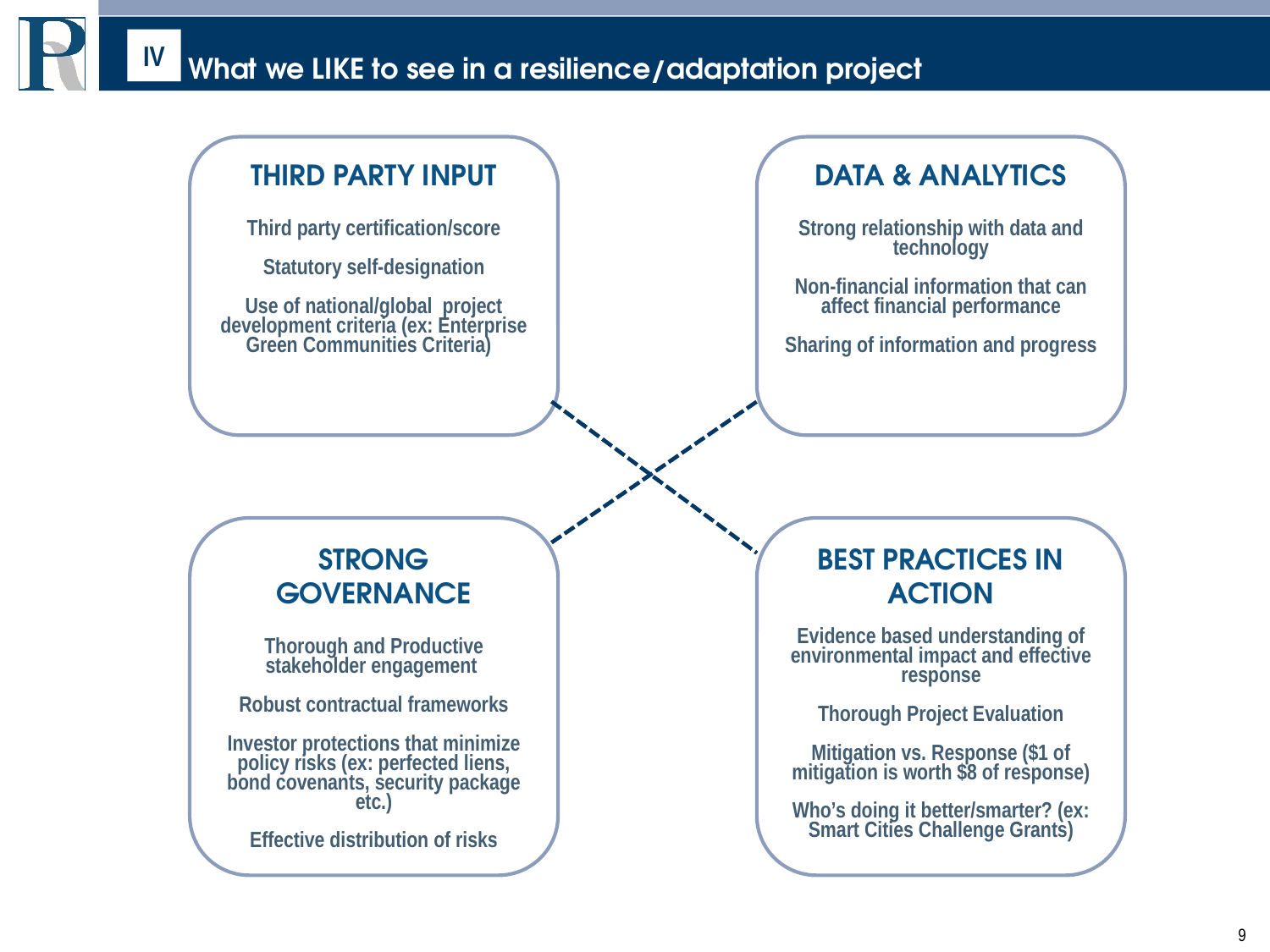

# What we LIKE to see in a resilience/adaptation project
IV
THIRD PARTY INPUT

Third party certification/score

Statutory self-designation

Use of national/global  project development criteria (ex: Enterprise Green Communities Criteria)

DATA & ANALYTICS

Strong relationship with data and technology

Non-financial information that can affect financial performance

Sharing of information and progress

STRONG GOVERNANCE

Thorough and Productive stakeholder engagement

Robust contractual frameworks

Investor protections that minimize policy risks (ex: perfected liens, bond covenants, security package etc.)

Effective distribution of risks

BEST PRACTICES IN ACTION

Evidence based understanding of environmental impact and effective response

Thorough Project Evaluation

Mitigation vs. Response ($1 of mitigation is worth $8 of response)

Who’s doing it better/smarter? (ex: Smart Cities Challenge Grants)

9